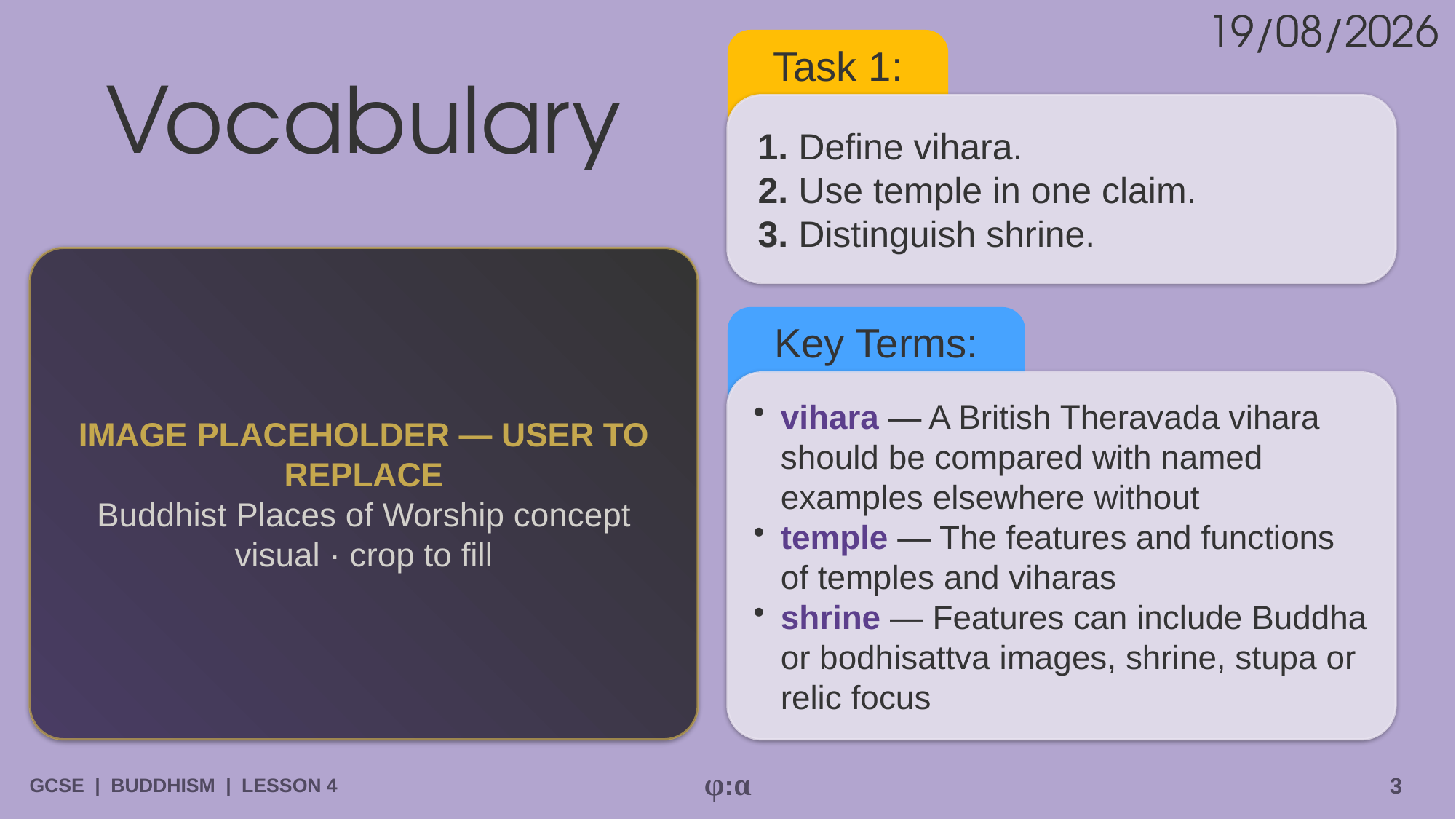

19/08/2026
# Vocabulary
Task 1:
1. Define vihara.
2. Use temple in one claim.
3. Distinguish shrine.
IMAGE PLACEHOLDER — USER TO REPLACE
Buddhist Places of Worship concept visual · crop to fill
Key Terms:
​vihara — A British Theravada vihara should be compared with named examples elsewhere without
​temple — The features and functions of temples and viharas
​shrine — Features can include Buddha or bodhisattva images, shrine, stupa or relic focus
GCSE  |  BUDDHISM  |  LESSON 4
φ:α
3